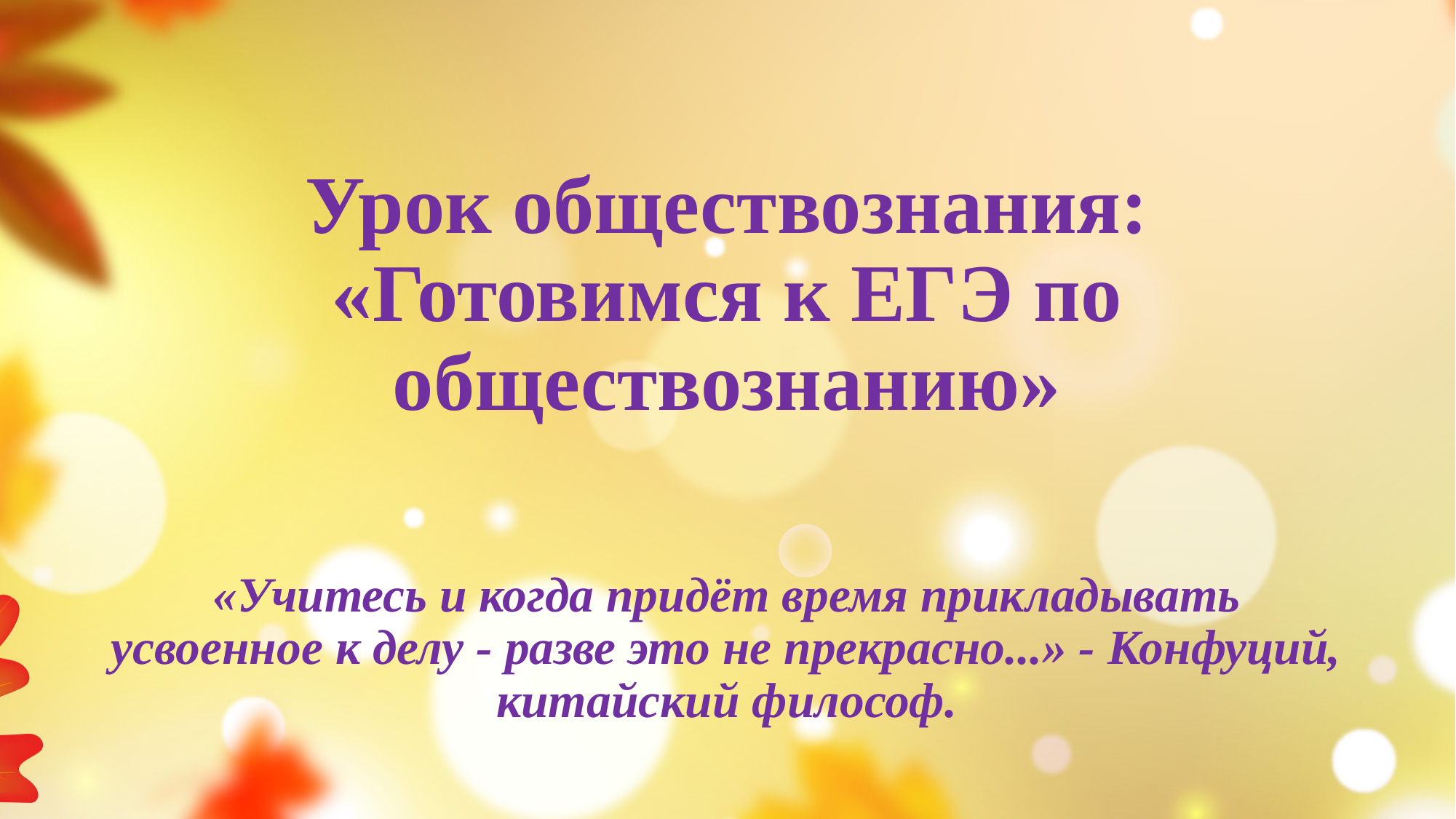

# Урок обществознания: «Готовимся к ЕГЭ по обществознанию» «Учитесь и когда придёт время прикладывать усвоенное к делу - разве это не прекрасно...» - Конфуций, китайский философ.